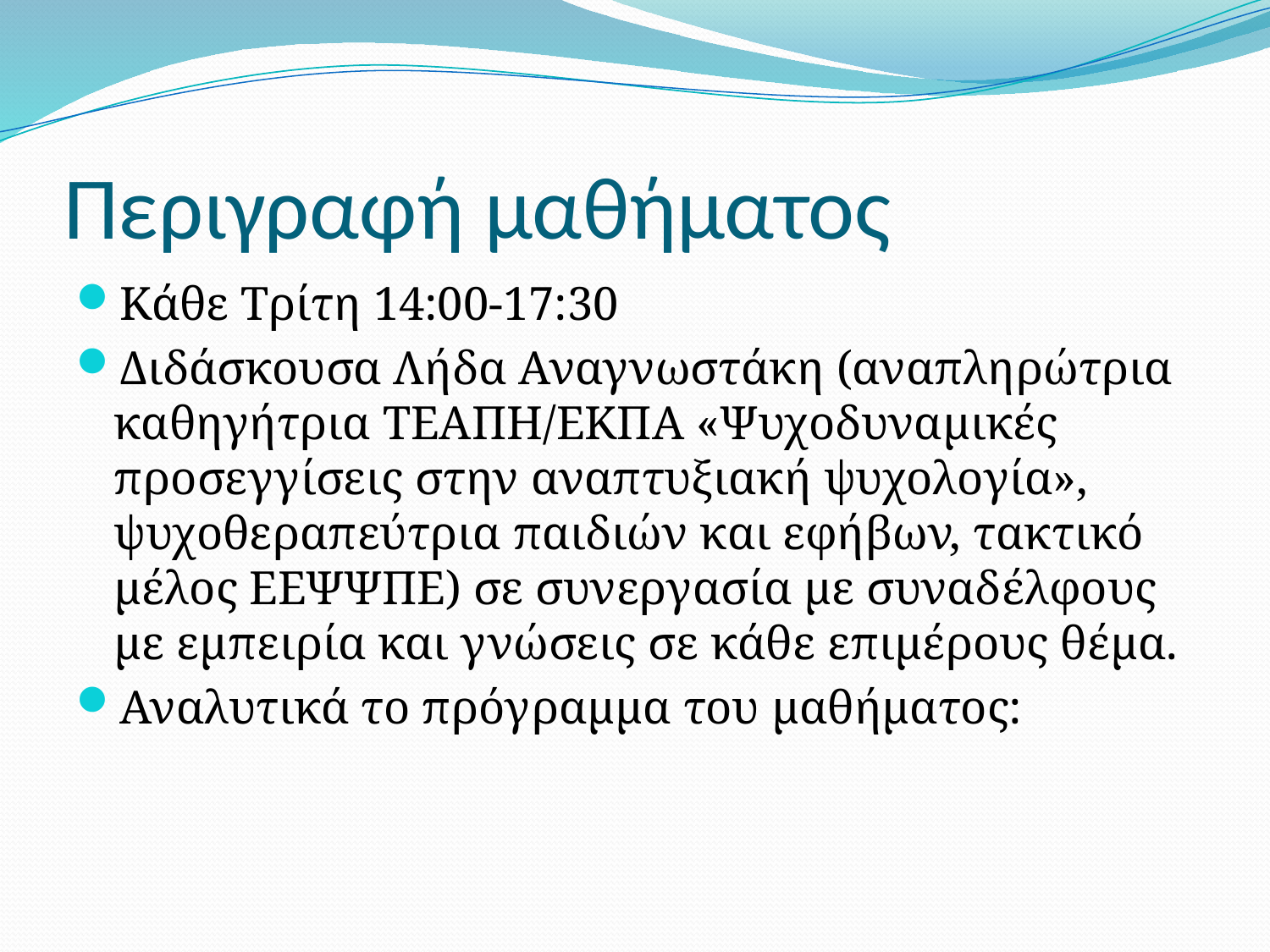

# Περιγραφή μαθήματος
Κάθε Τρίτη 14:00-17:30
Διδάσκουσα Λήδα Αναγνωστάκη (αναπληρώτρια καθηγήτρια ΤΕΑΠΗ/ΕΚΠΑ «Ψυχοδυναμικές προσεγγίσεις στην αναπτυξιακή ψυχολογία», ψυχοθεραπεύτρια παιδιών και εφήβων, τακτικό μέλος ΕΕΨΨΠΕ) σε συνεργασία με συναδέλφους με εμπειρία και γνώσεις σε κάθε επιμέρους θέμα.
Αναλυτικά το πρόγραμμα του μαθήματος: